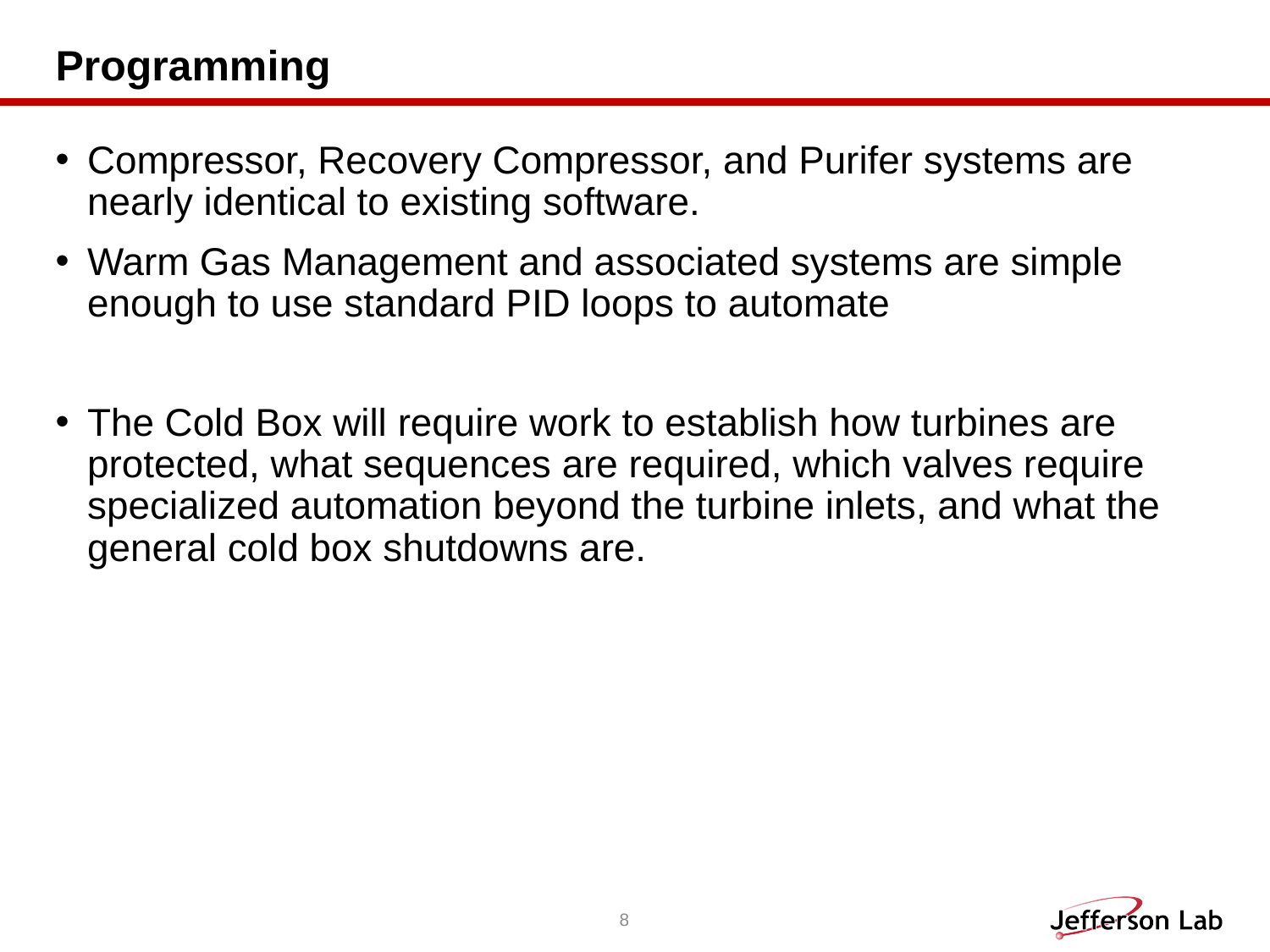

# Programming
Compressor, Recovery Compressor, and Purifer systems are nearly identical to existing software.
Warm Gas Management and associated systems are simple enough to use standard PID loops to automate

The Cold Box will require work to establish how turbines are protected, what sequences are required, which valves require specialized automation beyond the turbine inlets, and what the general cold box shutdowns are.

8